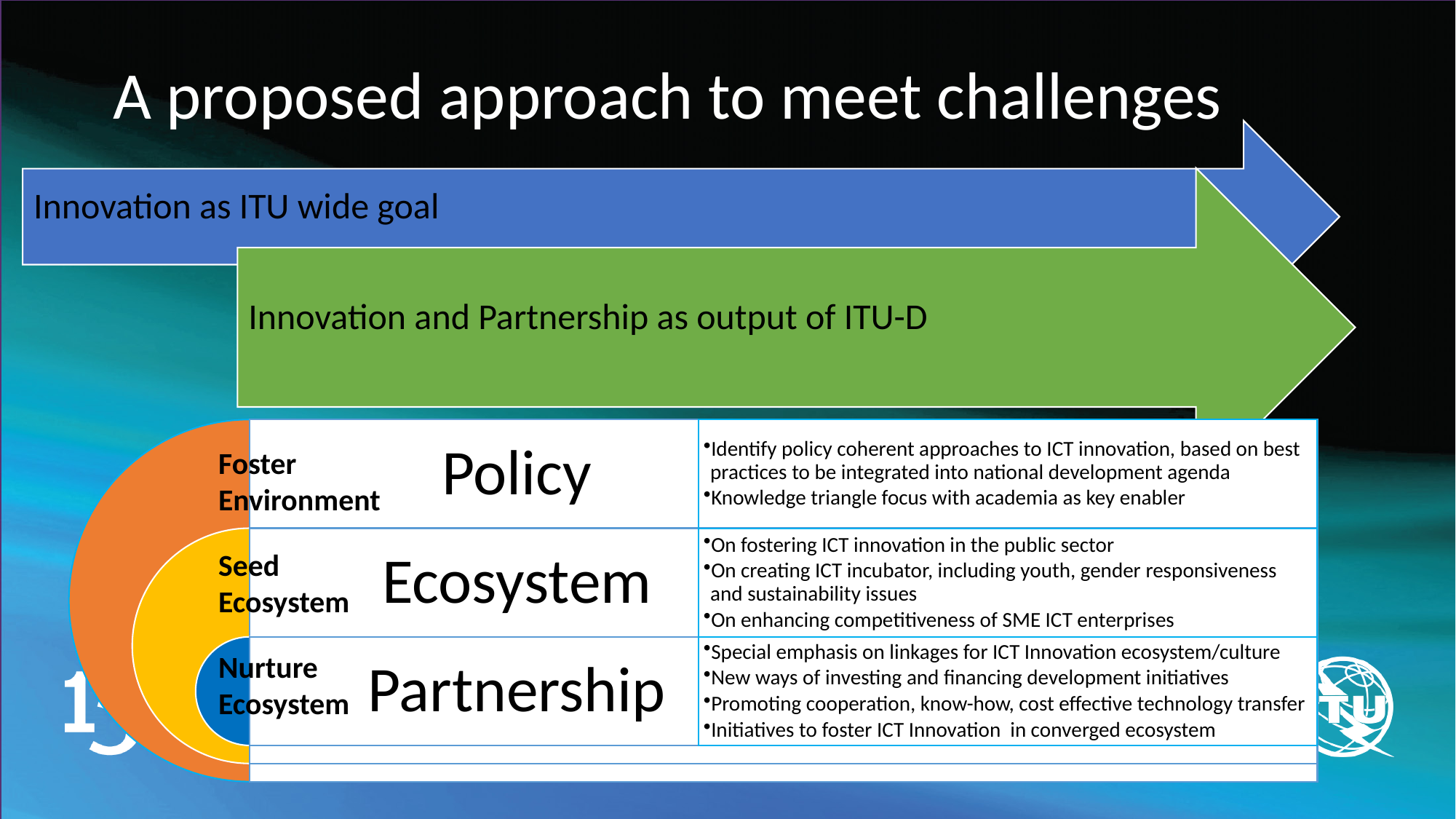

# A proposed approach to meet challenges
Innovation as ITU wide goal
Innovation and Partnership as output of ITU-D

Policy
Identify policy coherent approaches to ICT innovation, based on best practices to be integrated into national development agenda
Knowledge triangle focus with academia as key enabler
Foster Environment

Ecosystem
On fostering ICT innovation in the public sector
On creating ICT incubator, including youth, gender responsiveness and sustainability issues
On enhancing competitiveness of SME ICT enterprises
Seed Ecosystem

Partnership
Special emphasis on linkages for ICT Innovation ecosystem/culture
New ways of investing and financing development initiatives
Promoting cooperation, know-how, cost effective technology transfer
Initiatives to foster ICT Innovation  in converged ecosystem
Nurture
Ecosystem